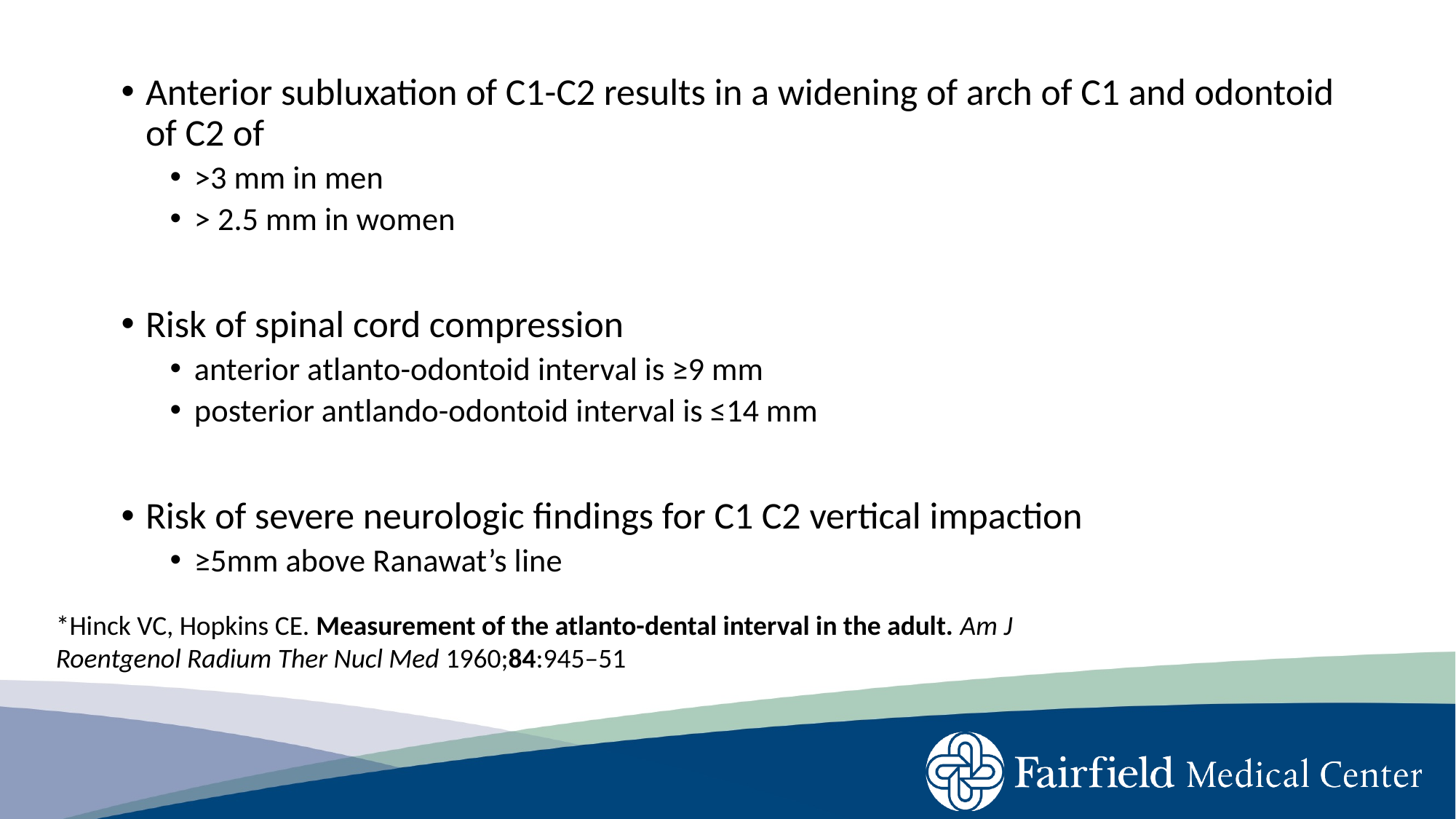

Anterior subluxation of C1-C2 results in a widening of arch of C1 and odontoid of C2 of >than 3 mm in men and 2.5 mm in women.*
>3 mm in men
> 2.5 mm in women

Risk of spinal cord compression
anterior atlanto-odontoid interval is ≥9 mm
posterior antlando-odontoid interval is ≤14 mm

Risk of severe neurologic findings for C1 C2 vertical impaction
≥5mm above Ranawat’s line

*Hinck VC, Hopkins CE. Measurement of the atlanto-dental interval in the adult. Am J Roentgenol Radium Ther Nucl Med 1960;84:945–51